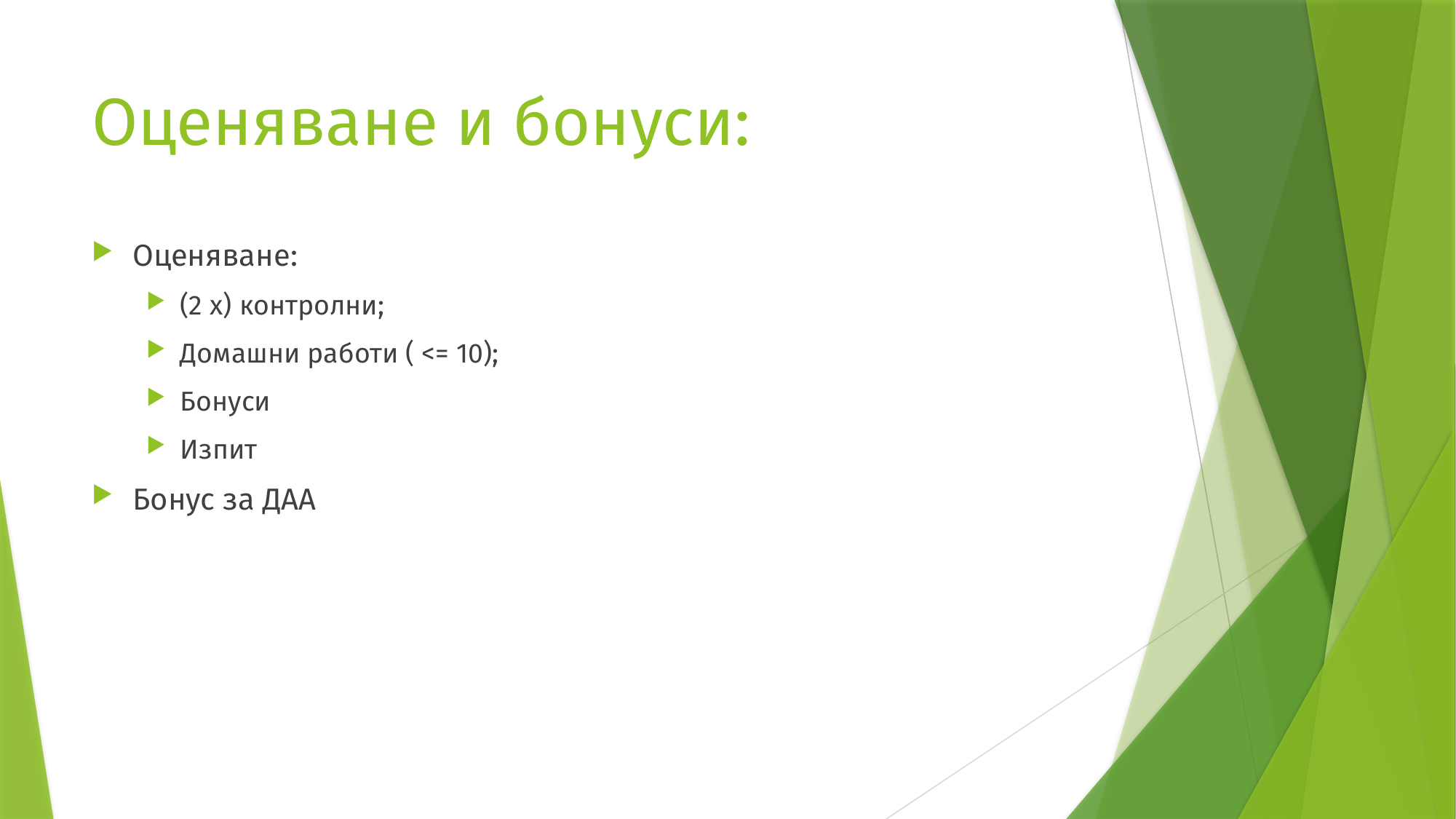

# Оценяване и бонуси:
Оценяване:
(2 x) контролни;
Домашни работи ( <= 10);
Бонуси
Изпит
Бонус за ДАА